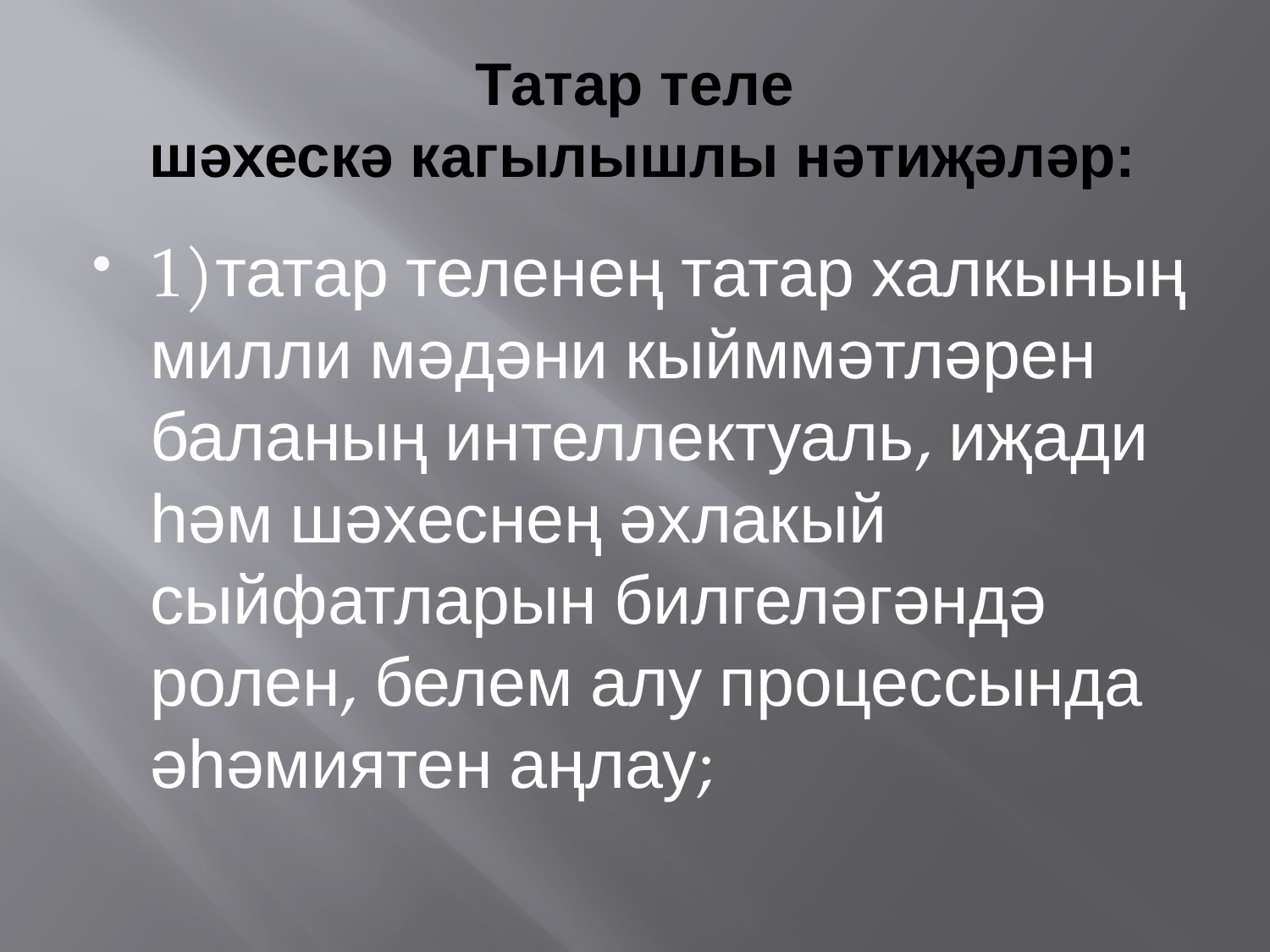

# Татар теле шәхескә кагылышлы нәтиҗәләр:
1)татар теленең татар халкының милли мәдәни кыйммәтләрен баланың интеллектуаль, иҗади һәм шәхеснең әхлакый сыйфатларын билгеләгәндә ролен, белем алу процессында әһәмиятен аңлау;